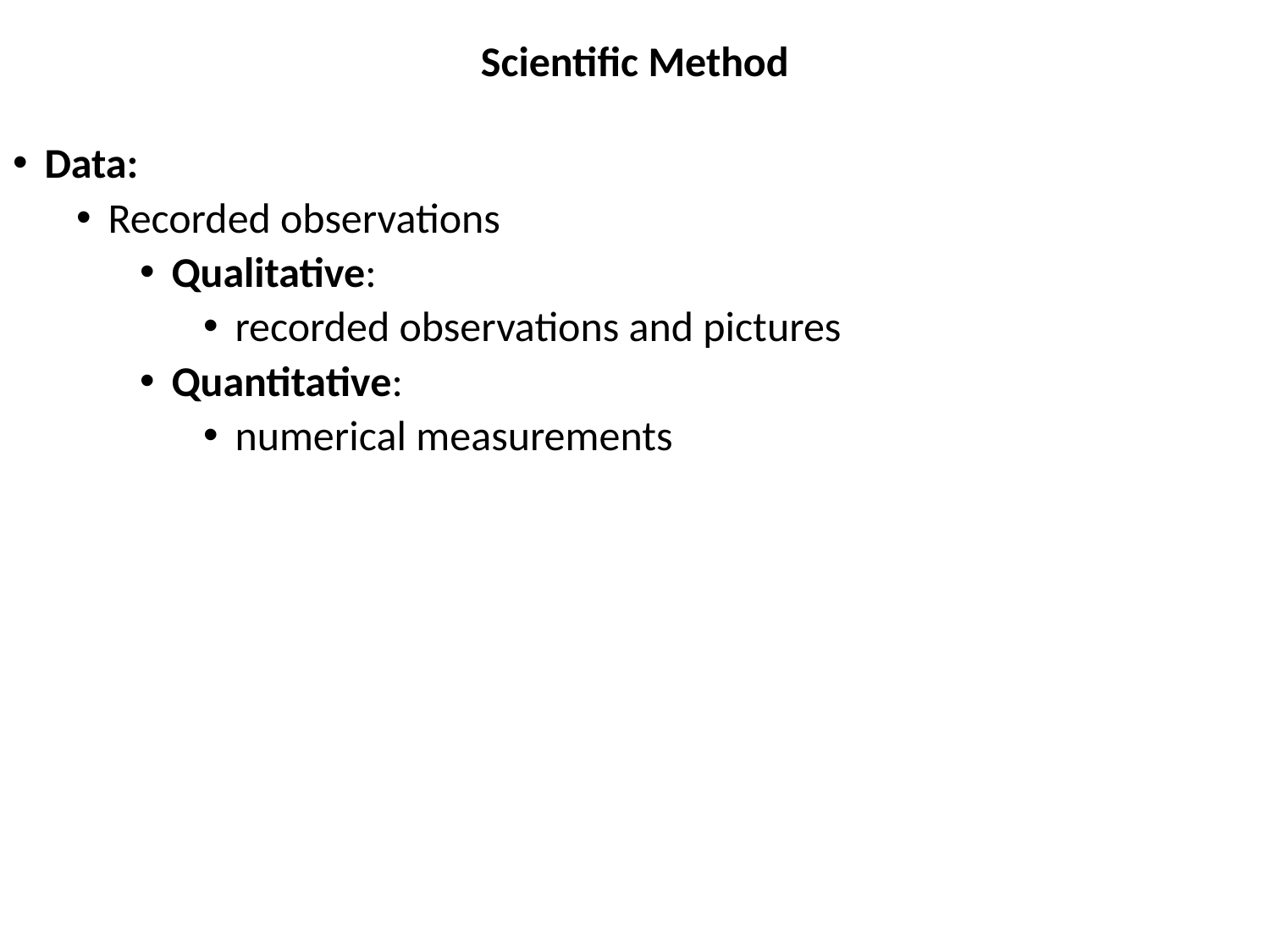

# Scientific Method
Data:
Recorded observations
Qualitative:
recorded observations and pictures
Quantitative:
numerical measurements